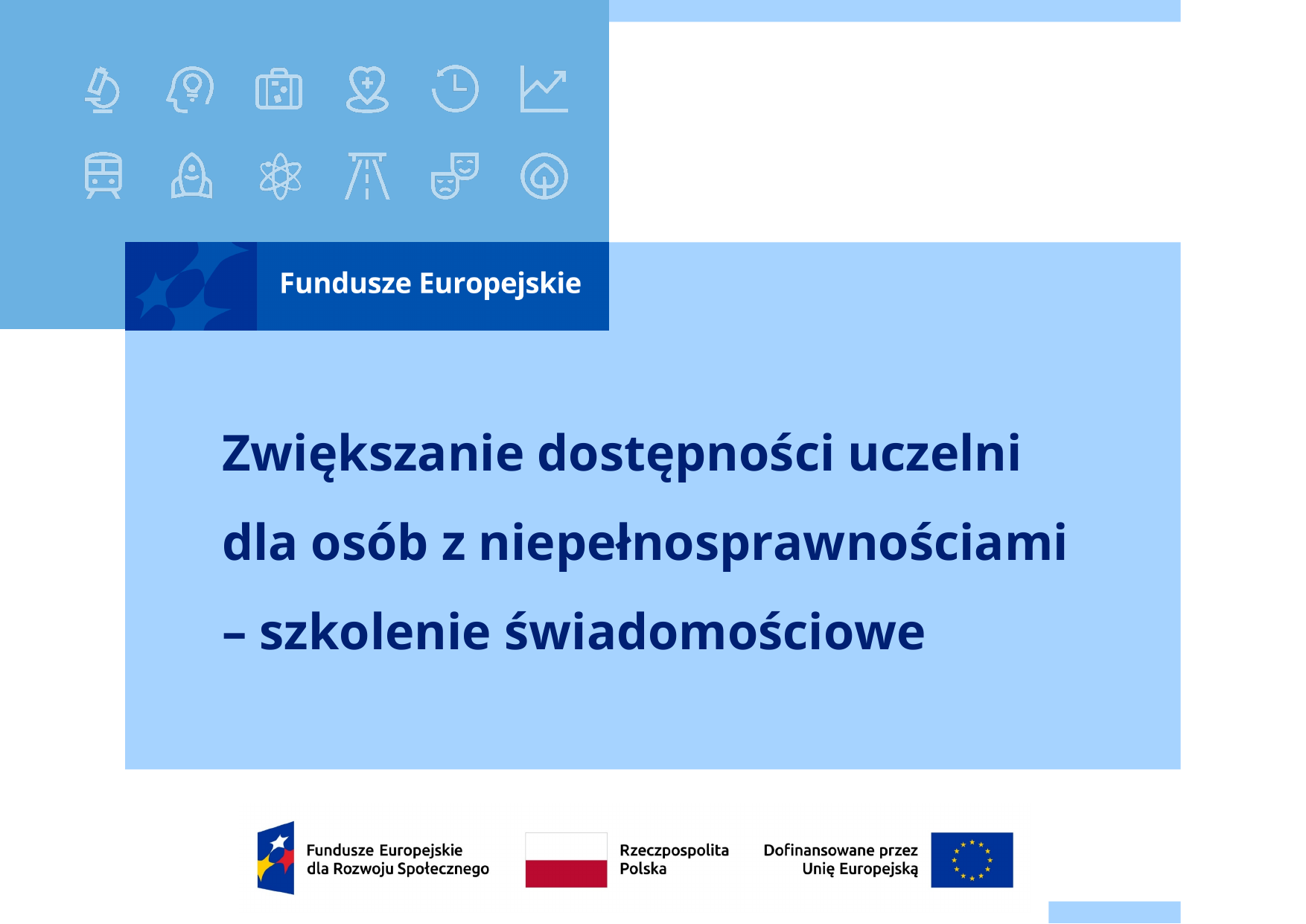

# Zwiększanie dostępności uczelni dla osób z niepełnosprawnościami – szkolenie świadomościowe